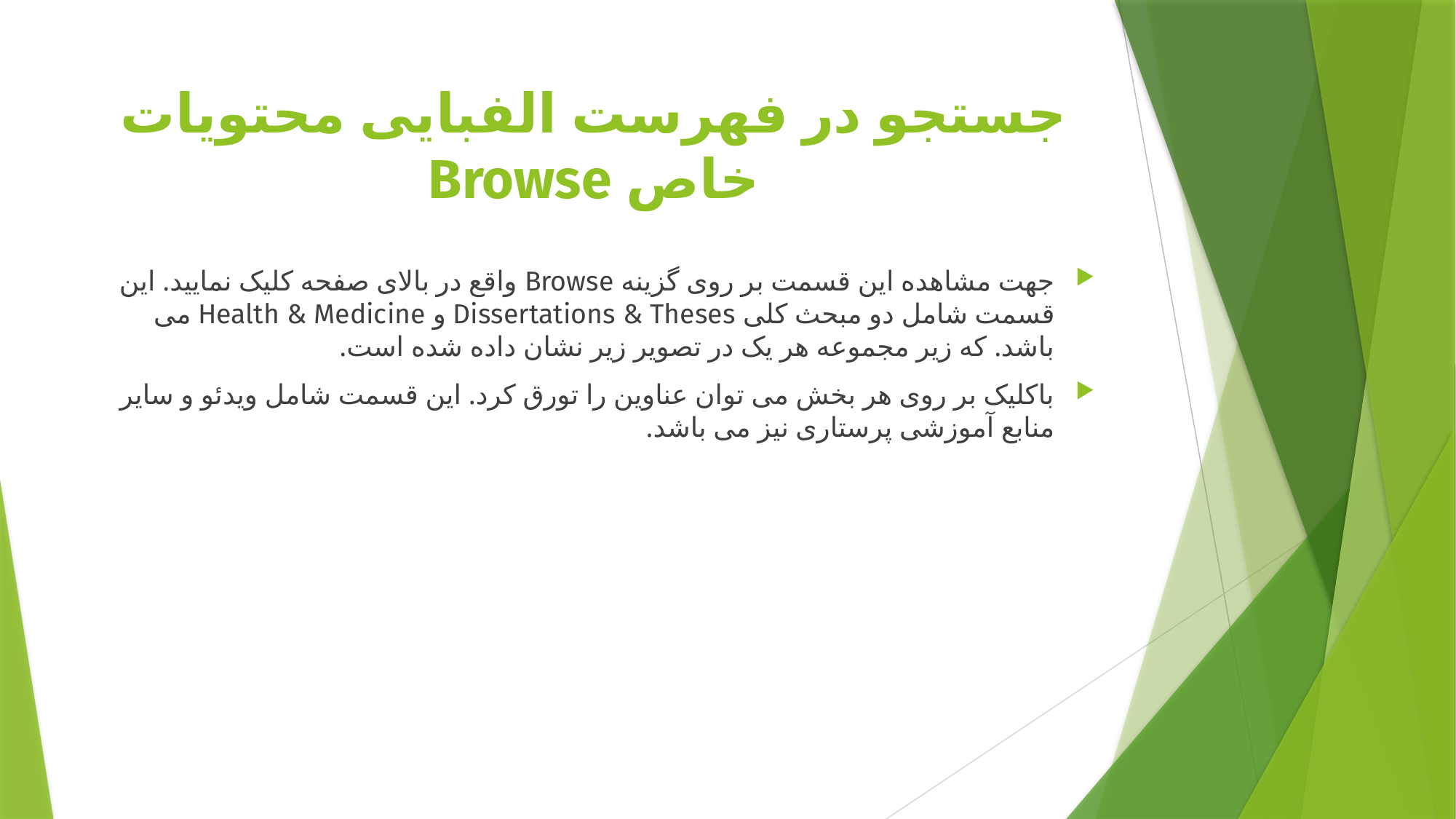

# جستجو در فهرست الفبایی محتویات خاص Browse
جهت مشاهده این قسمت بر روی گزینه Browse واقع در بالای صفحه کلیک نمایید. این قسمت شامل دو مبحث کلی Dissertations & Theses و Health & Medicine می باشد. که زیر مجموعه هر یک در تصویر زیر نشان داده شده است.
باکلیک بر روی هر بخش می توان عناوین را تورق کرد. این قسمت شامل ویدئو و سایر منابع آموزشی پرستاری نیز می باشد.